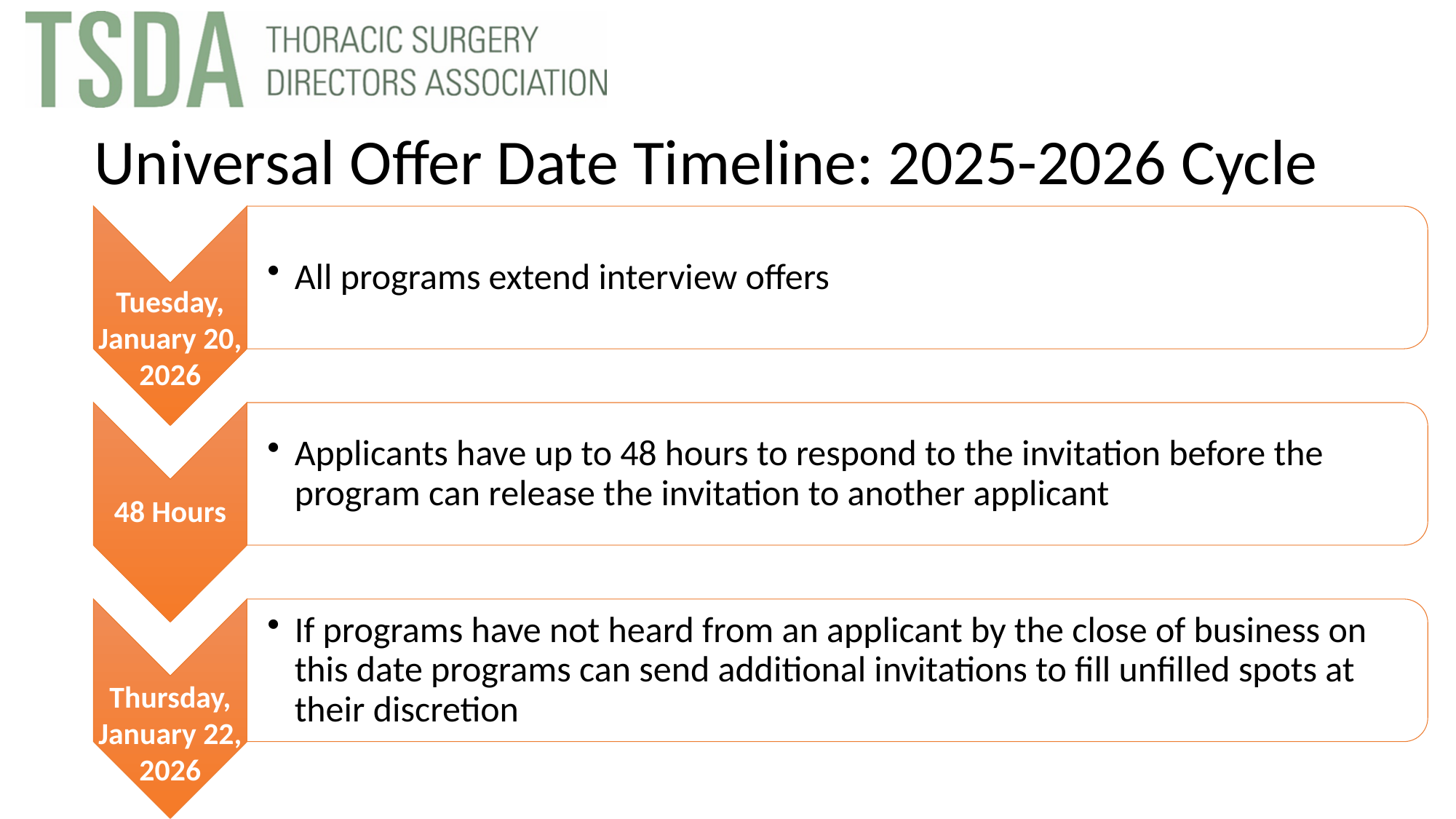

# Universal Offer Date Timeline: 2025-2026 Cycle

Tuesday, January 20, 2026
All programs extend interview offers
48 Hours
Applicants have up to 48 hours to respond to the invitation before the program can release the invitation to another applicant

Thursday, January 22, 2026
If programs have not heard from an applicant by the close of business on this date programs can send additional invitations to fill unfilled spots at their discretion